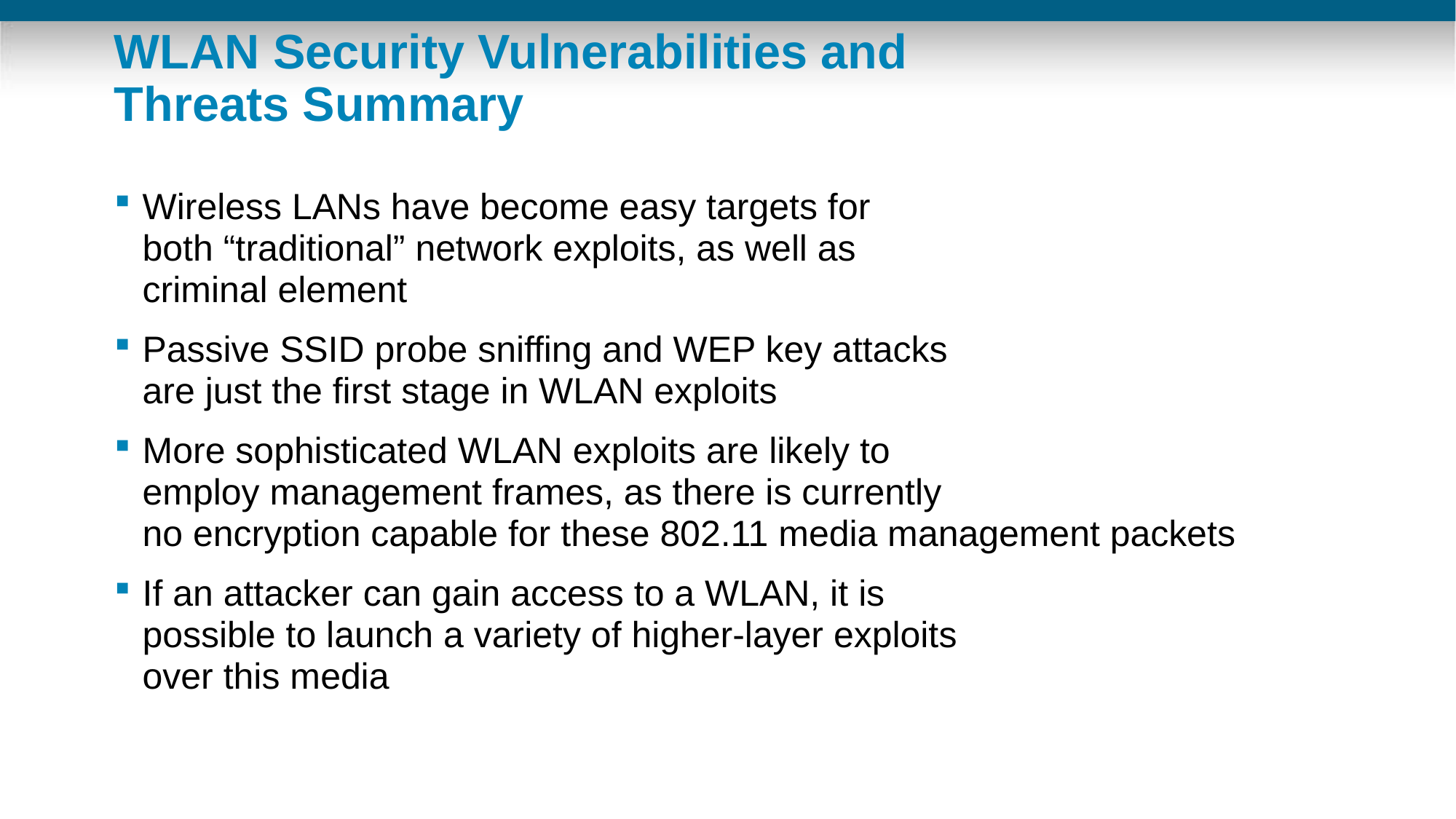

WLAN Security Vulnerabilities and
Threats Summary
Wireless LANs have become easy targets for
both “traditional” network exploits, as well as
criminal element
Passive SSID probe sniffing and WEP key attacks
are just the first stage in WLAN exploits
More sophisticated WLAN exploits are likely to
employ management frames, as there is currently
no encryption capable for these 802.11 media management packets
If an attacker can gain access to a WLAN, it is
possible to launch a variety of higher-layer exploits
over this media